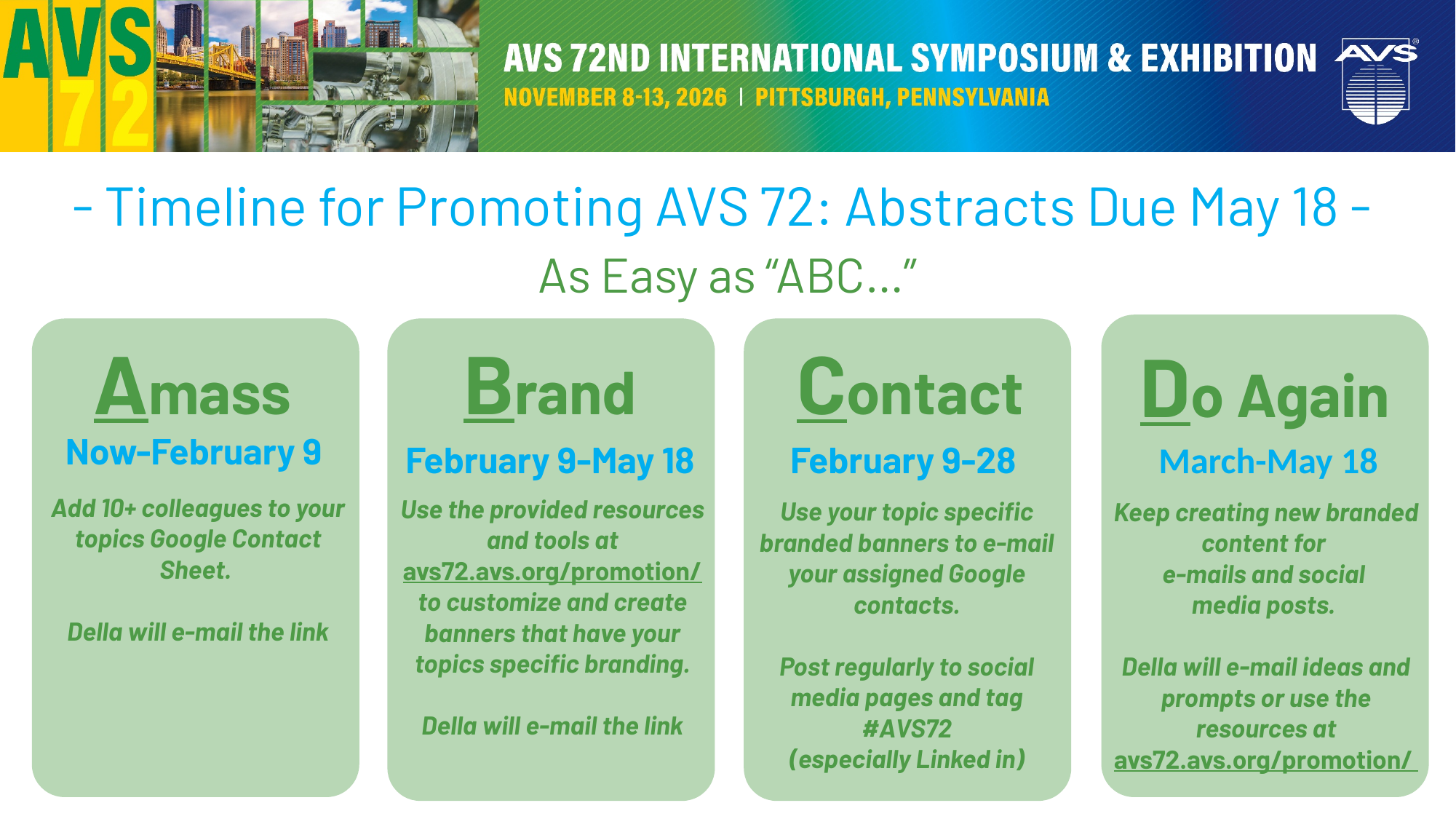

- Timeline for Promoting AVS 72: Abstracts Due May 18 -
As Easy as “ABC…”

Amass
Brand
Contact
Do Again
Now-February 9
March-May 18
February 9-May 18
February 9-28
Add 10+ colleagues to your topics Google Contact Sheet.
Della will e-mail the link
Use the provided resources and tools at avs72.avs.org/promotion/ to customize and create banners that have your topics specific branding.
Della will e-mail the link
Use your topic specific branded banners to e-mail your assigned Google contacts.

Post regularly to social media pages and tag #AVS72
(especially Linked in)
Keep creating new branded content for
e-mails and social
media posts.

Della will e-mail ideas and prompts or use the resources at avs72.avs.org/promotion/